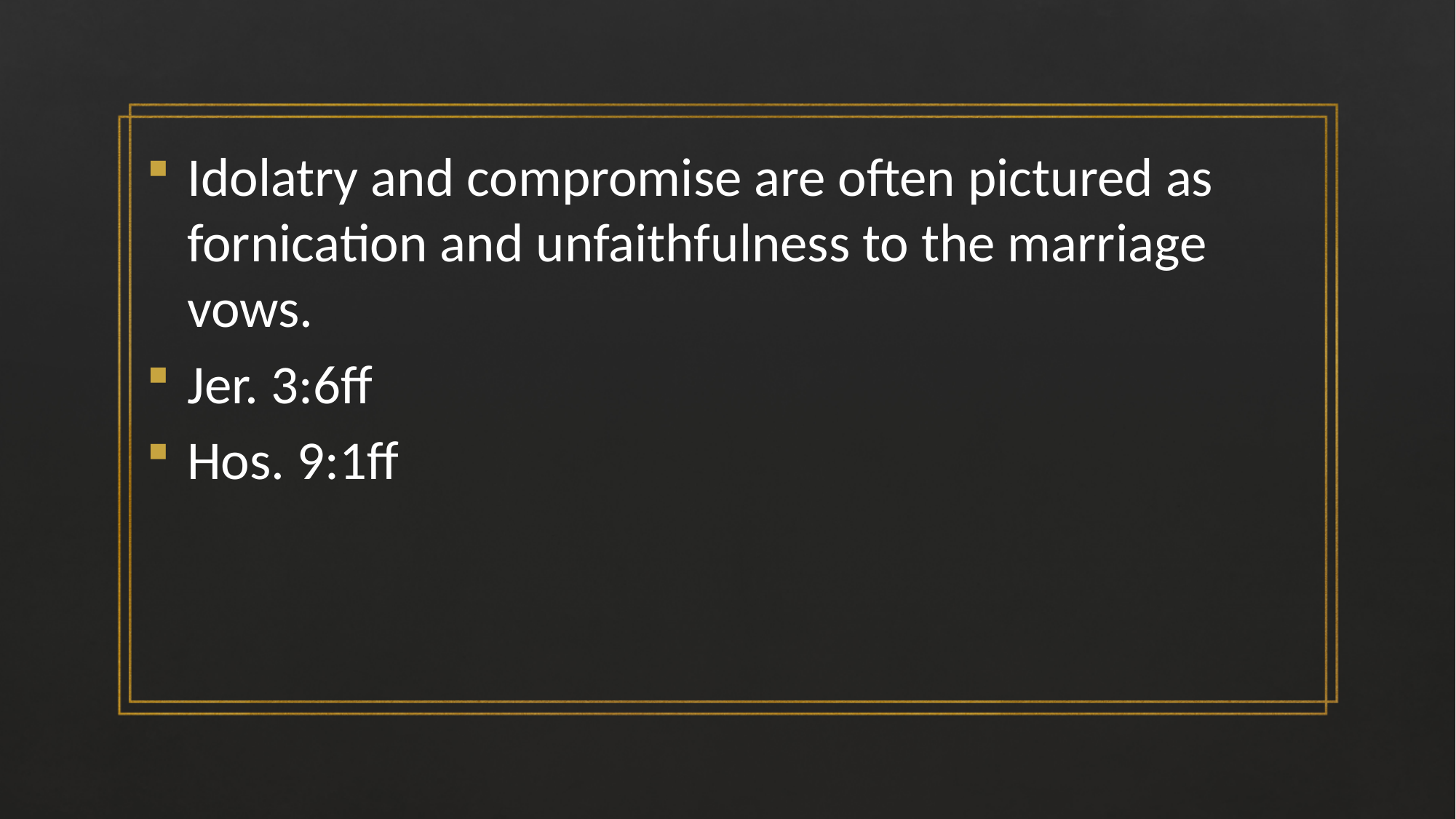

Idolatry and compromise are often pictured as fornication and unfaithfulness to the marriage vows.
Jer. 3:6ff
Hos. 9:1ff